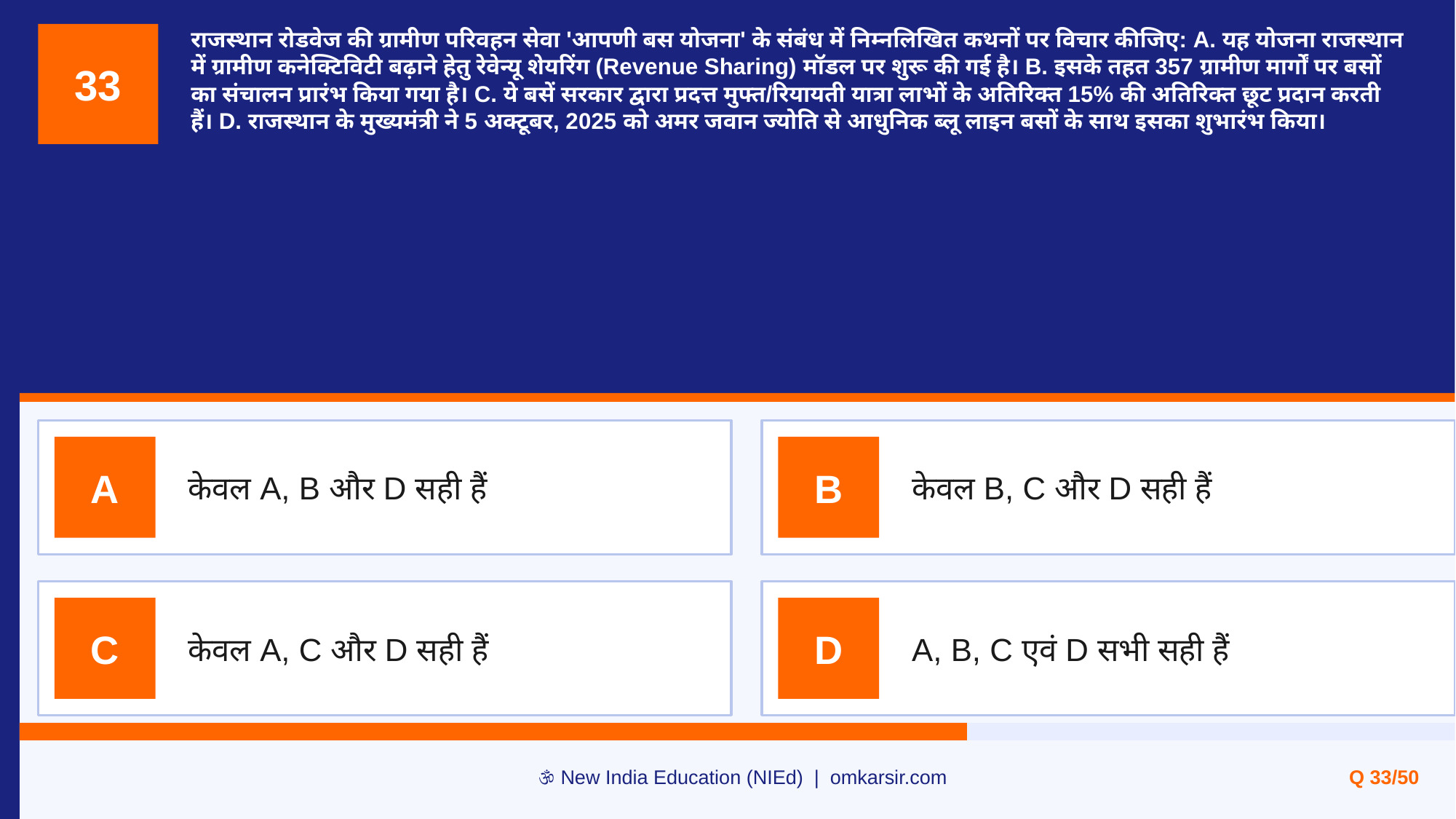

राजस्थान रोडवेज की ग्रामीण परिवहन सेवा 'आपणी बस योजना' के संबंध में निम्नलिखित कथनों पर विचार कीजिए: A. यह योजना राजस्थान में ग्रामीण कनेक्टिविटी बढ़ाने हेतु रेवेन्यू शेयरिंग (Revenue Sharing) मॉडल पर शुरू की गई है। B. इसके तहत 357 ग्रामीण मार्गों पर बसों का संचालन प्रारंभ किया गया है। C. ये बसें सरकार द्वारा प्रदत्त मुफ्त/रियायती यात्रा लाभों के अतिरिक्त 15% की अतिरिक्त छूट प्रदान करती हैं। D. राजस्थान के मुख्यमंत्री ने 5 अक्टूबर, 2025 को अमर जवान ज्योति से आधुनिक ब्लू लाइन बसों के साथ इसका शुभारंभ किया।
33

केवल A, B और D सही हैं
केवल B, C और D सही हैं
A
B

केवल A, C और D सही हैं
A, B, C एवं D सभी सही हैं
C
D

🕉️ New India Education (NIEd)  |  omkarsir.com
Q 33/50